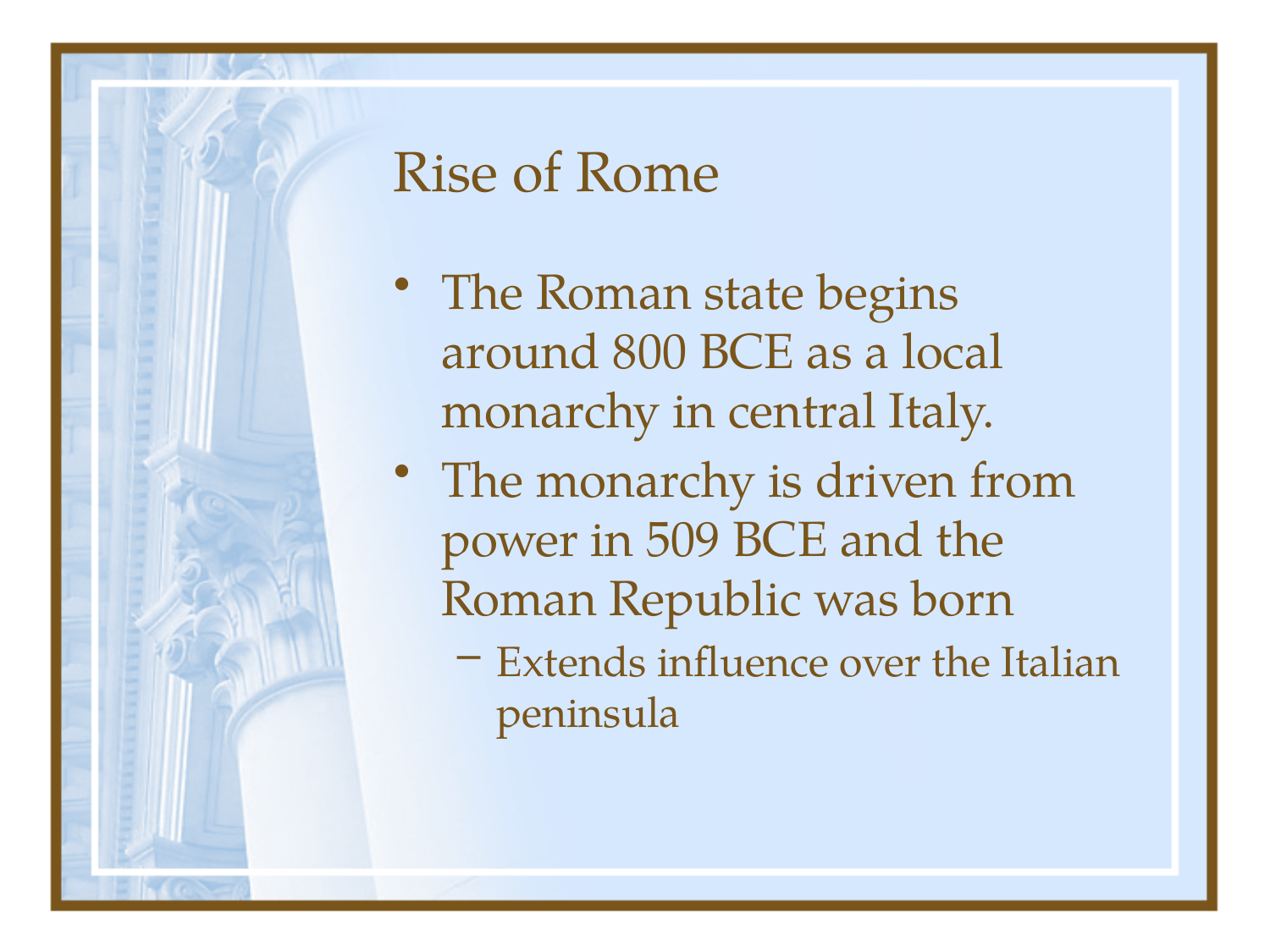

# Rise of Rome
The Roman state begins around 800 BCE as a local monarchy in central Italy.
The monarchy is driven from power in 509 BCE and the Roman Republic was born
Extends influence over the Italian peninsula